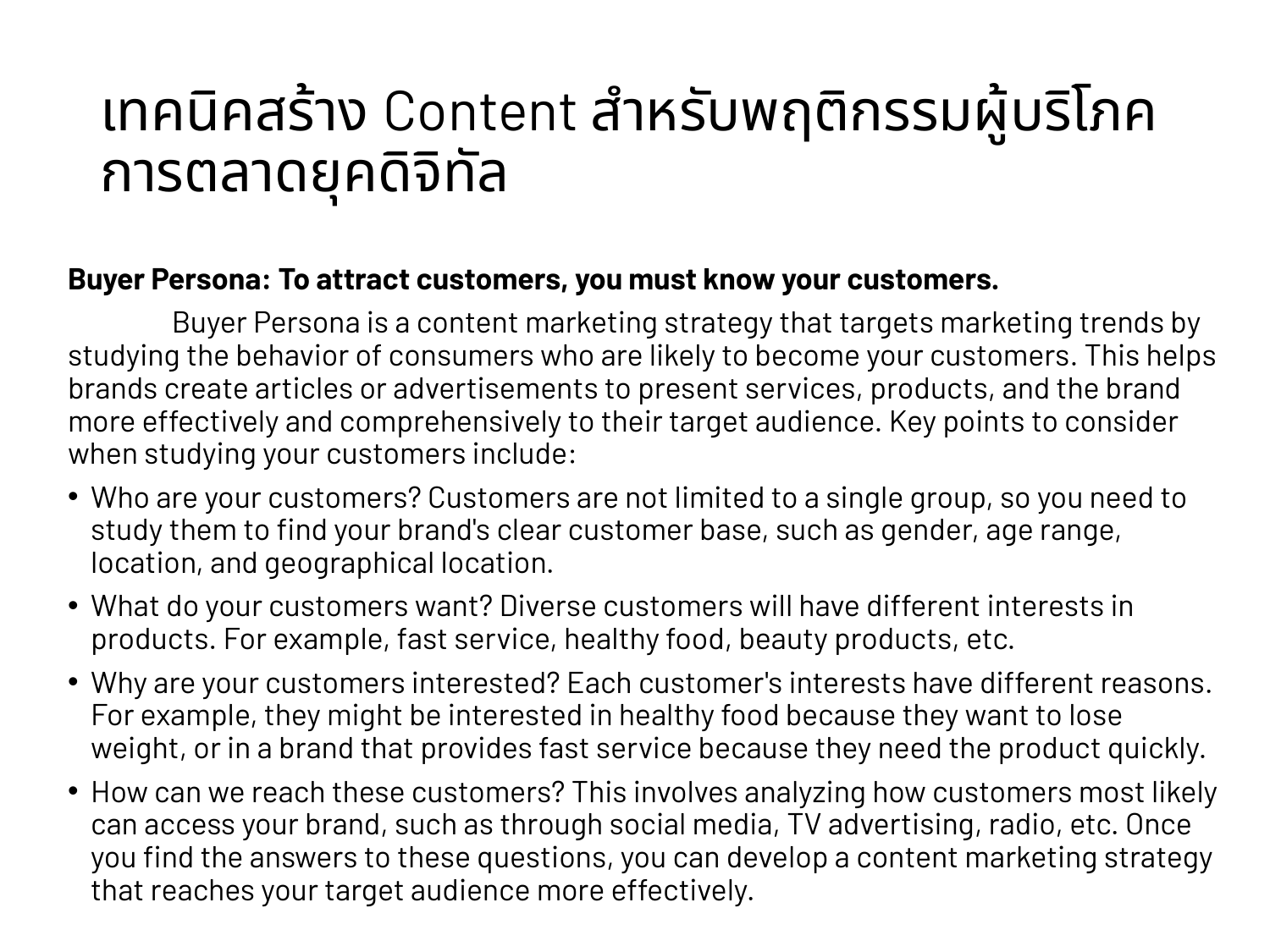

# เทคนิคสร้าง Content สำหรับพฤติกรรมผู้บริโภคการตลาดยุคดิจิทัล
Buyer Persona: To attract customers, you must know your customers.
	Buyer Persona is a content marketing strategy that targets marketing trends by studying the behavior of consumers who are likely to become your customers. This helps brands create articles or advertisements to present services, products, and the brand more effectively and comprehensively to their target audience. Key points to consider when studying your customers include:
Who are your customers? Customers are not limited to a single group, so you need to study them to find your brand's clear customer base, such as gender, age range, location, and geographical location.
What do your customers want? Diverse customers will have different interests in products. For example, fast service, healthy food, beauty products, etc.
Why are your customers interested? Each customer's interests have different reasons. For example, they might be interested in healthy food because they want to lose weight, or in a brand that provides fast service because they need the product quickly.
How can we reach these customers? This involves analyzing how customers most likely can access your brand, such as through social media, TV advertising, radio, etc. Once you find the answers to these questions, you can develop a content marketing strategy that reaches your target audience more effectively.